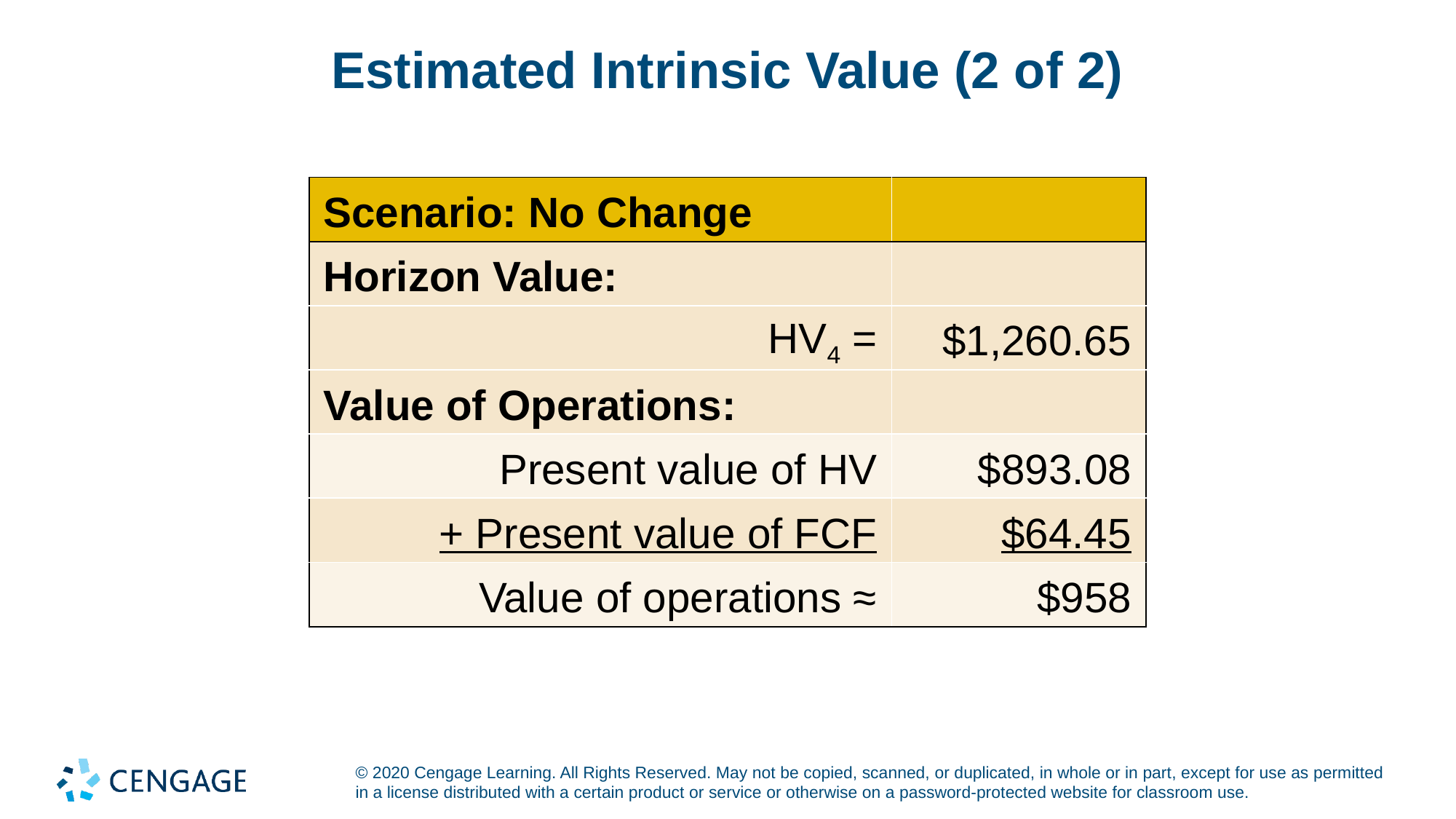

# Estimated Intrinsic Value (2 of 2)
| Scenario: No Change |  |
| --- | --- |
| Horizon Value: |  |
| HV4 = | $1,260.65 |
| Value of Operations: |  |
| Present value of HV | $893.08 |
| + Present value of FCF | $64.45 |
| Value of operations ≈ | $958 |